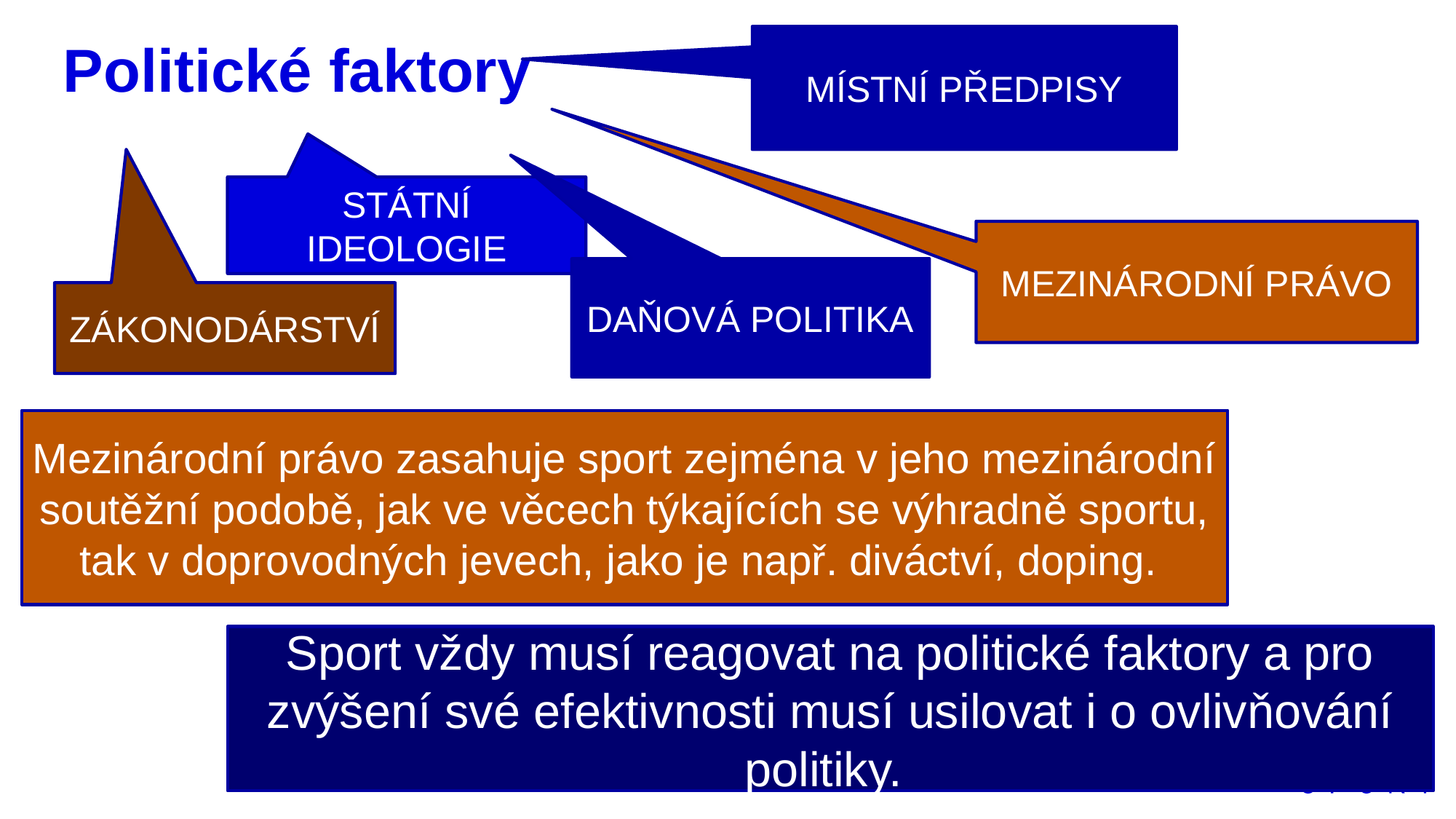

MÍSTNÍ PŘEDPISY
# Politické faktory

STÁTNÍ IDEOLOGIE
MEZINÁRODNÍ PRÁVO
DAŇOVÁ POLITIKA
ZÁKONODÁRSTVÍ
Mezinárodní právo zasahuje sport zejména v jeho mezinárodní soutěžní podobě, jak ve věcech týkajících se výhradně sportu, tak v doprovodných jevech, jako je např. diváctví, doping.
Sport vždy musí reagovat na politické faktory a pro zvýšení své efektivnosti musí usilovat i o ovlivňování politiky.